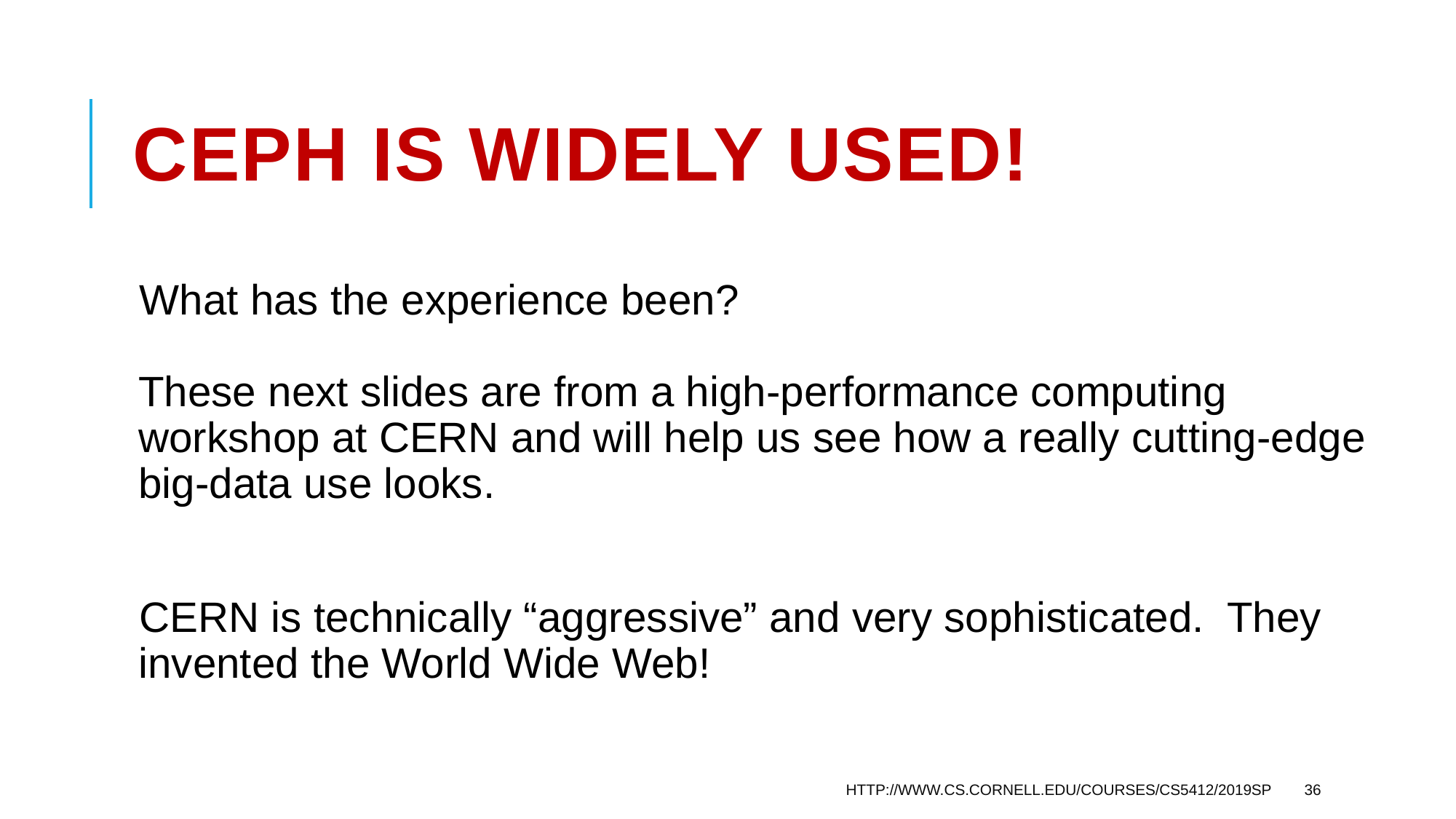

# Ceph is widely Used!
What has the experience been?
These next slides are from a high-performance computing workshop at CERN and will help us see how a really cutting-edge big-data use looks.

CERN is technically “aggressive” and very sophisticated.  They invented the World Wide Web!
http://www.cs.cornell.edu/courses/cs5412/2019sp
36